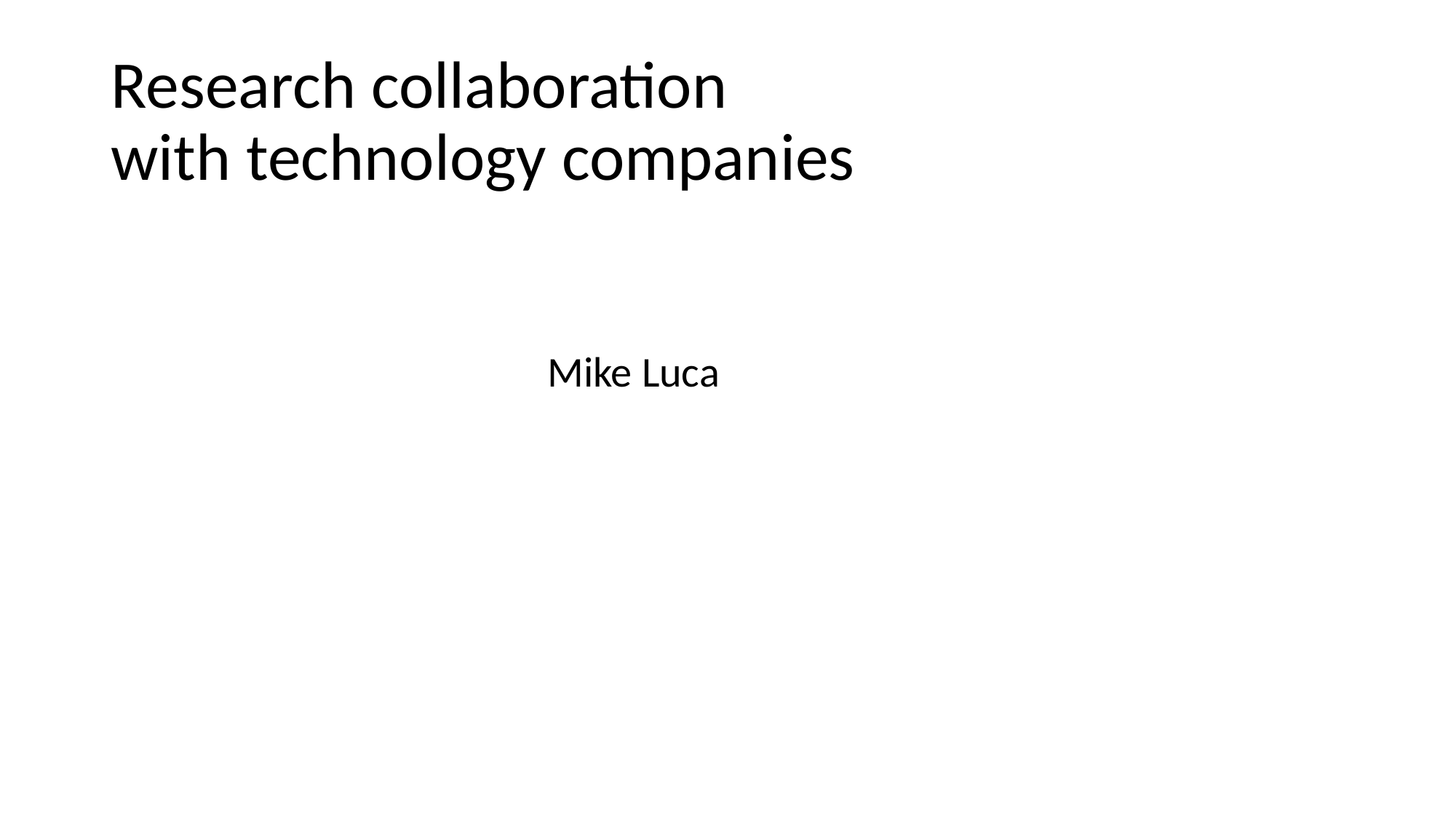

# Research collaboration with technology companies

				Mike Luca